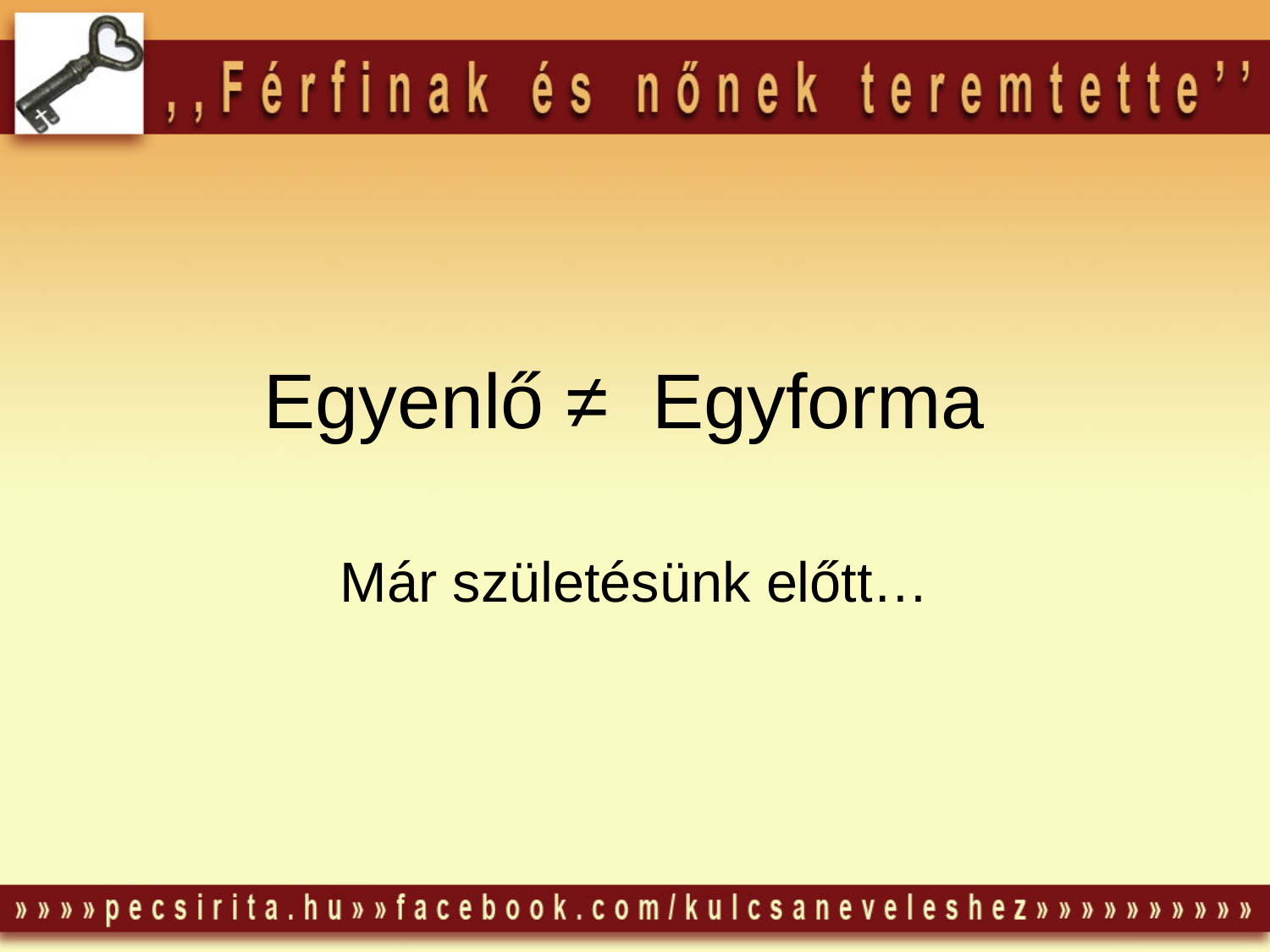

# Egyenlő ≠  Egyforma
Már születésünk előtt…